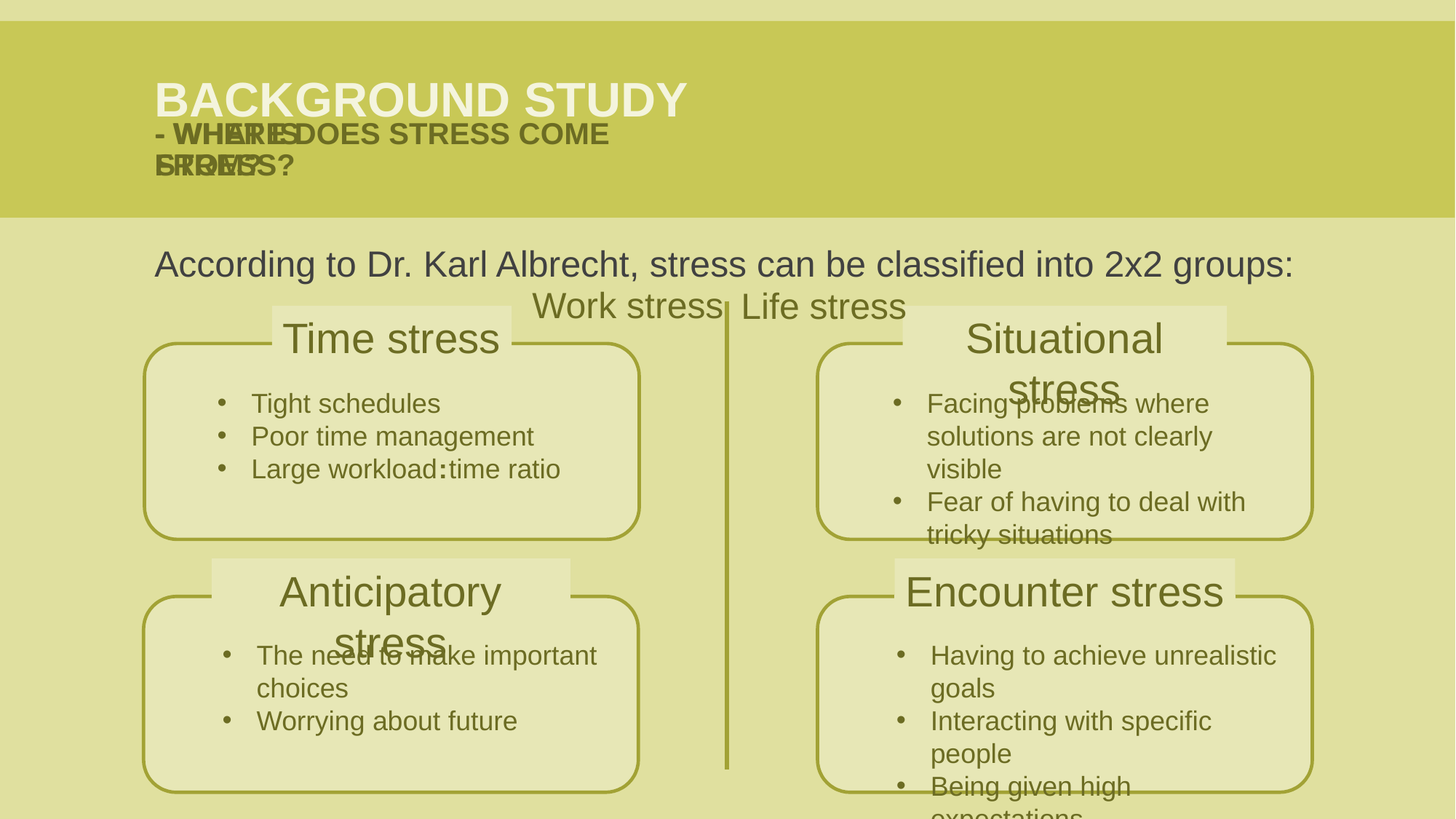

Background Study
- Where does stress come from?
- What is stress?
According to Dr. Karl Albrecht, stress can be classified into 2x2 groups:
Work stress
Life stress
Time stress
Situational stress

Tight schedules
Poor time management
Large workload : time ratio
Facing problems where solutions are not clearly visible
Fear of having to deal with tricky situations
Anticipatory stress
Encounter stress

The need to make important choices
Worrying about future
Having to achieve unrealistic goals
Interacting with specific people
Being given high expectations